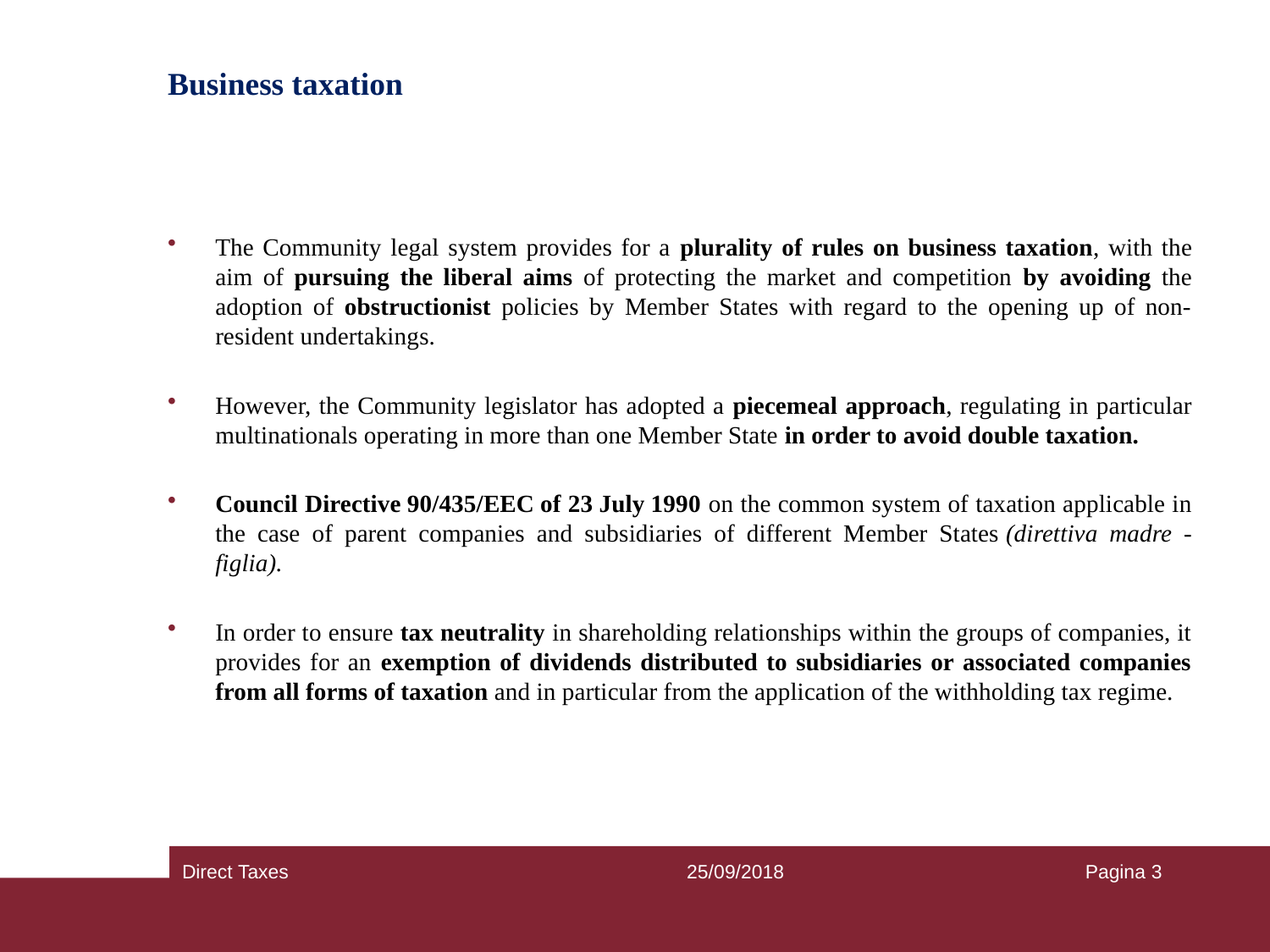

# Business taxation

The Community legal system provides for a plurality of rules on business taxation, with the aim of pursuing the liberal aims of protecting the market and competition by avoiding the adoption of obstructionist policies by Member States with regard to the opening up of non-resident undertakings.

However, the Community legislator has adopted a piecemeal approach, regulating in particular multinationals operating in more than one Member State in order to avoid double taxation.

Council Directive 90/435/EEC of 23 July 1990 on the common system of taxation applicable in the case of parent companies and subsidiaries of different Member States (direttiva madre - figlia).

In order to ensure tax neutrality in shareholding relationships within the groups of companies, it provides for an exemption of dividends distributed to subsidiaries or associated companies from all forms of taxation and in particular from the application of the withholding tax regime.

Direct Taxes
25/09/2018
Pagina 3